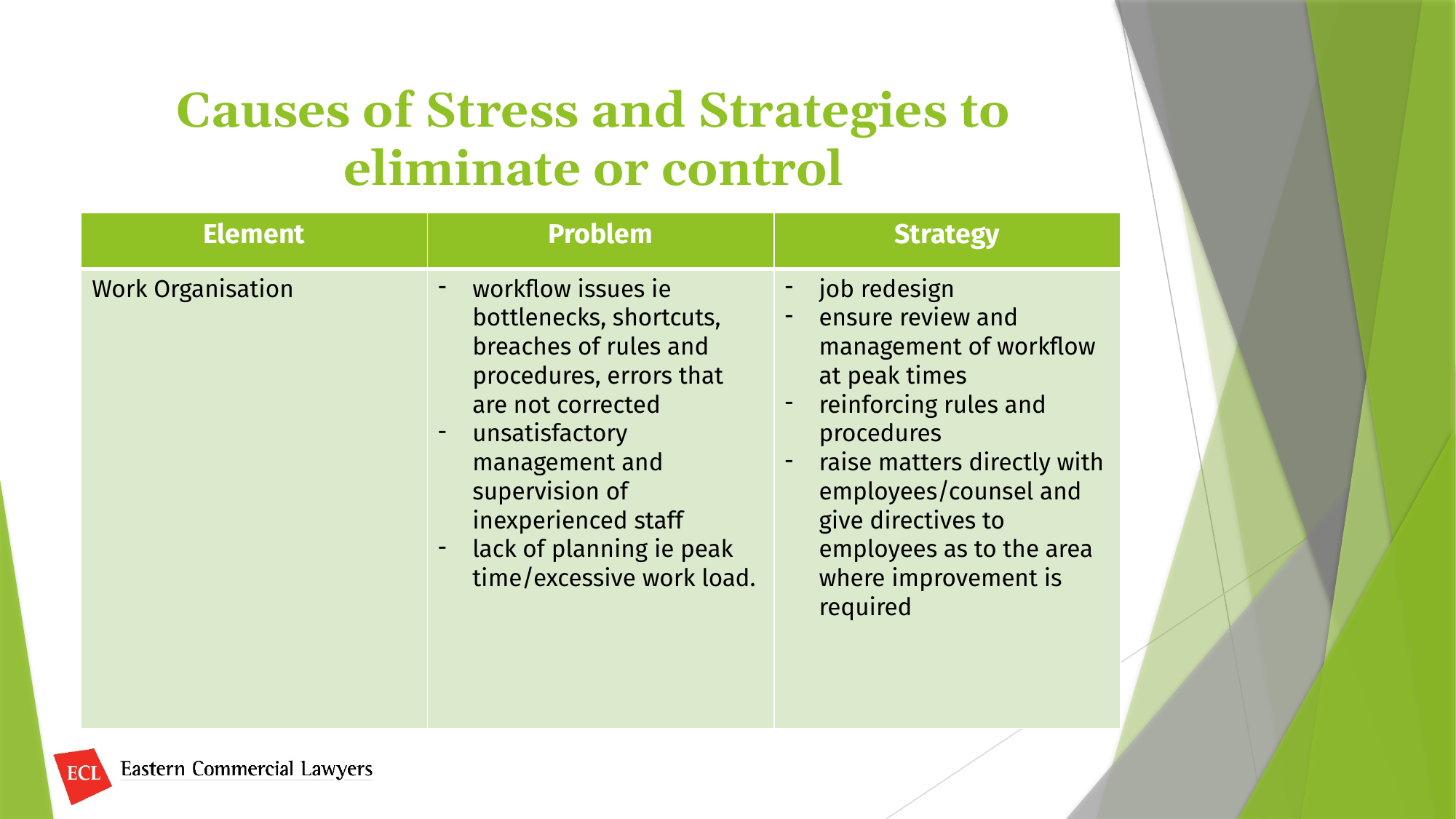

# Causes of Stress and Strategies to eliminate or control
| Element | Problem | Strategy |
| --- | --- | --- |
| Work Organisation | workflow issues ie bottlenecks, shortcuts, breaches of rules and procedures, errors that are not corrected unsatisfactory management and supervision of inexperienced staff lack of planning ie peak time/excessive work load. | job redesign ensure review and management of workflow at peak times reinforcing rules and procedures raise matters directly with employees/counsel and give directives to employees as to the area where improvement is required |